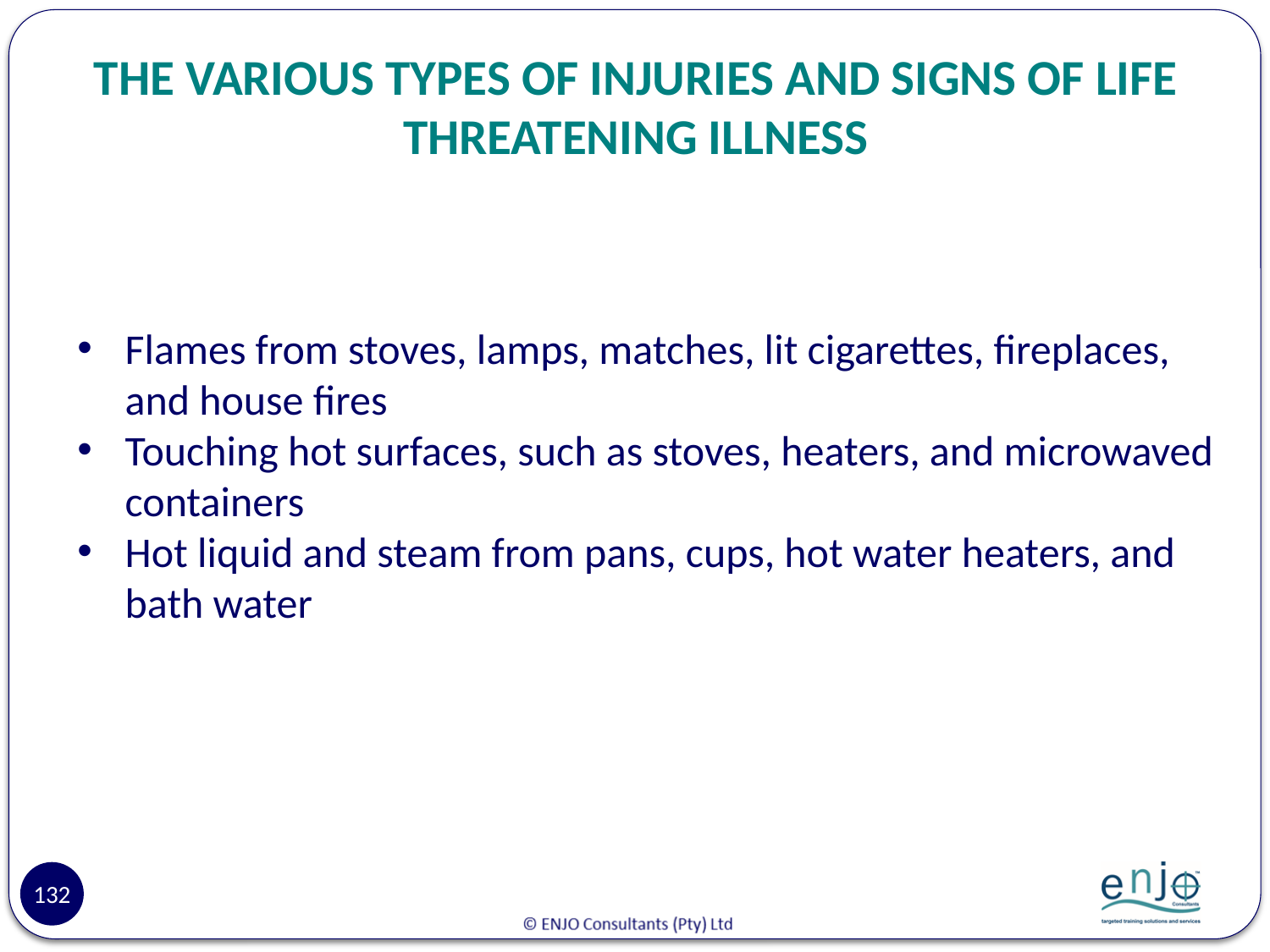

# THE VARIOUS TYPES OF INJURIES AND SIGNS OF LIFE THREATENING ILLNESS
Flames from stoves, lamps, matches, lit cigarettes, fireplaces, and house fires
Touching hot surfaces, such as stoves, heaters, and microwaved containers
Hot liquid and steam from pans, cups, hot water heaters, and bath water
132